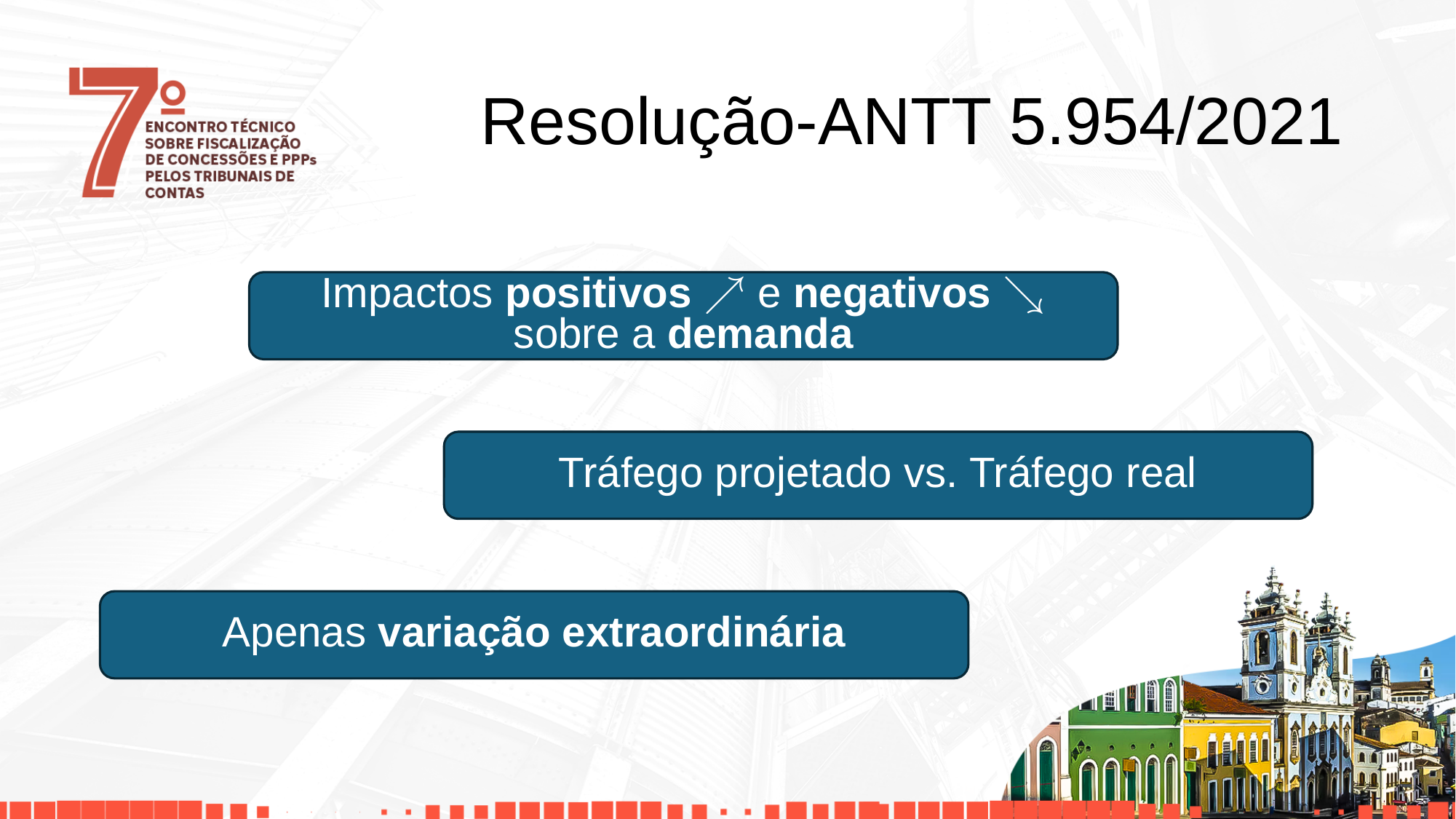

# Resolução-ANTT 5.954/2021
Impactos positivos ↗ e negativos ↘ sobre a demanda
Tráfego projetado vs. Tráfego real
Apenas variação extraordinária